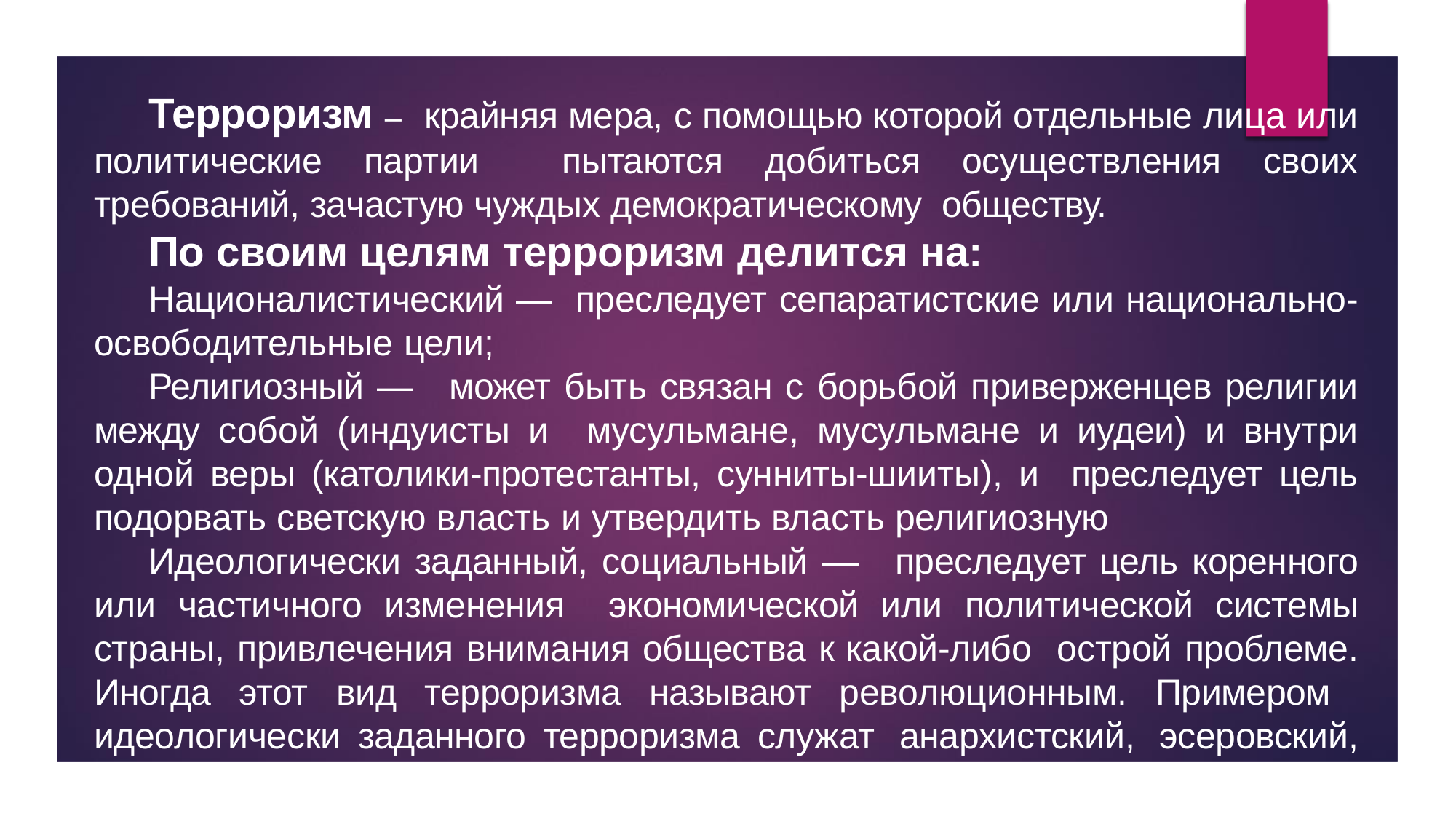

Терроризм – крайняя мера, с помощью которой отдельные лица или политические партии  пытаются добиться осуществления своих требований, зачастую чуждых демократическому  обществу.
По своим целям терроризм делится на:
Националистический — преследует сепаратистские или национально-освободительные цели;
Религиозный — может быть связан с борьбой приверженцев религии между собой (индуисты и  мусульмане, мусульмане и иудеи) и внутри одной веры (католики-протестанты, сунниты-шииты), и  преследует цель подорвать светскую власть и утвердить власть религиозную
Идеологически заданный, социальный — преследует цель коренного или частичного изменения  экономической или политической системы страны, привлечения внимания общества к какой-либо  острой проблеме. Иногда этот вид терроризма называют революционным. Примером  идеологически заданного терроризма служат анархистский, эсеровский, фашистский,  европейский «левый», экологический терроризм и др.